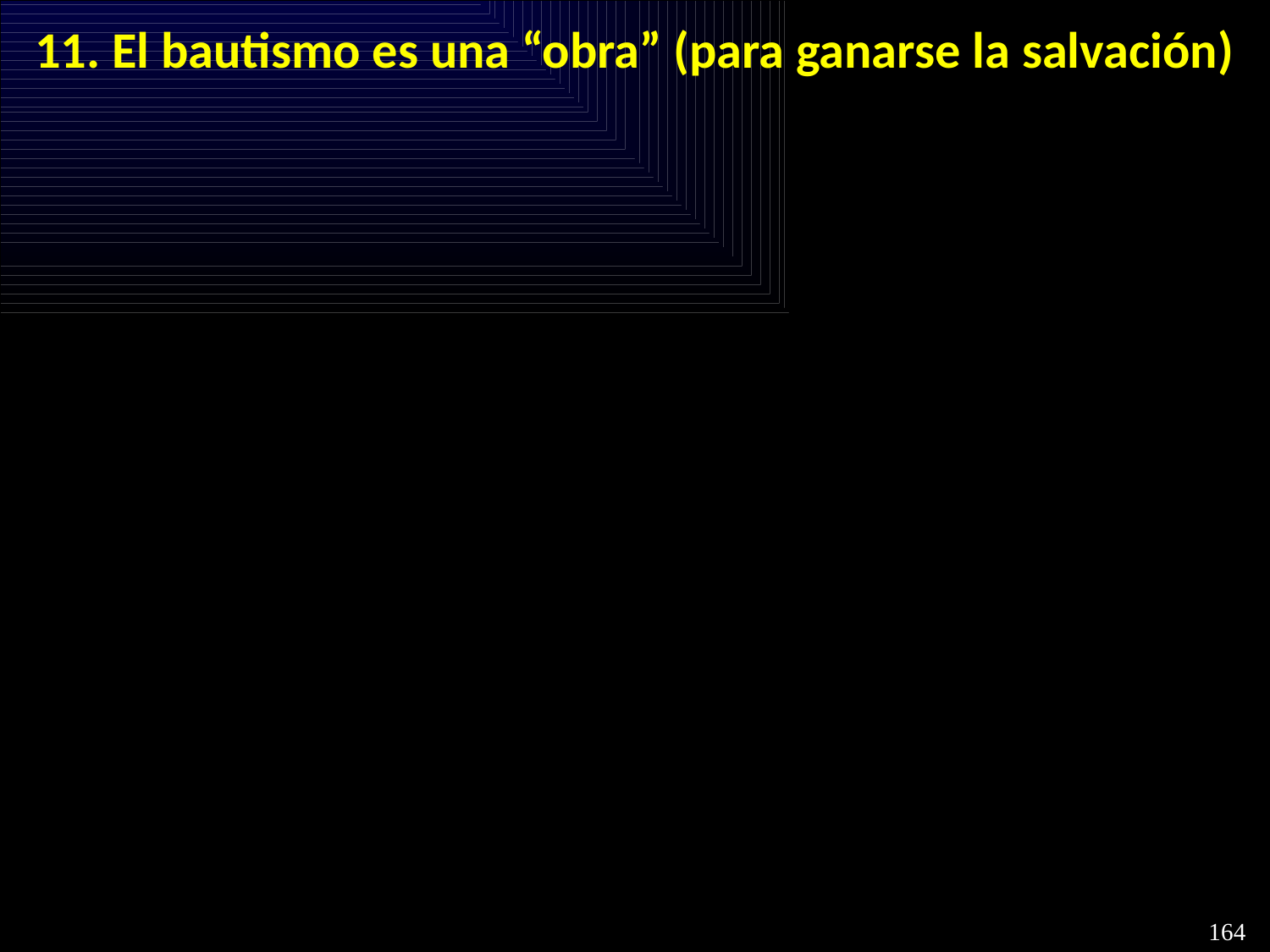

# 11. El bautismo es una “obra” (para ganarse la salvación)

164